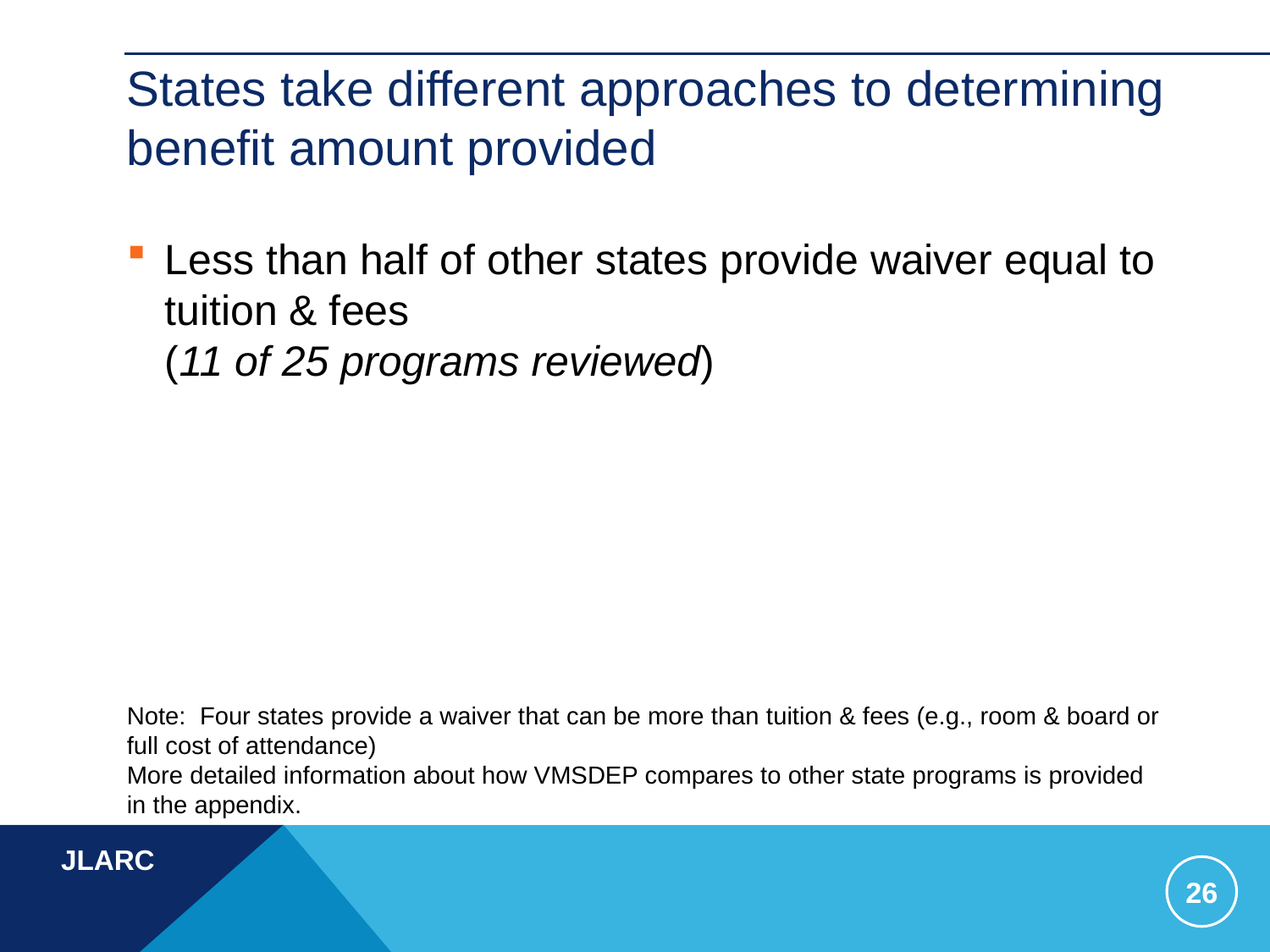

# States take different approaches to determining benefit amount provided
Less than half of other states provide waiver equal to tuition & fees
(11 of 25 programs reviewed)

Note:  Four states provide a waiver that can be more than tuition & fees (e.g., room & board or full cost of attendance)
More detailed information about how VMSDEP compares to other state programs is provided in the appendix.
26